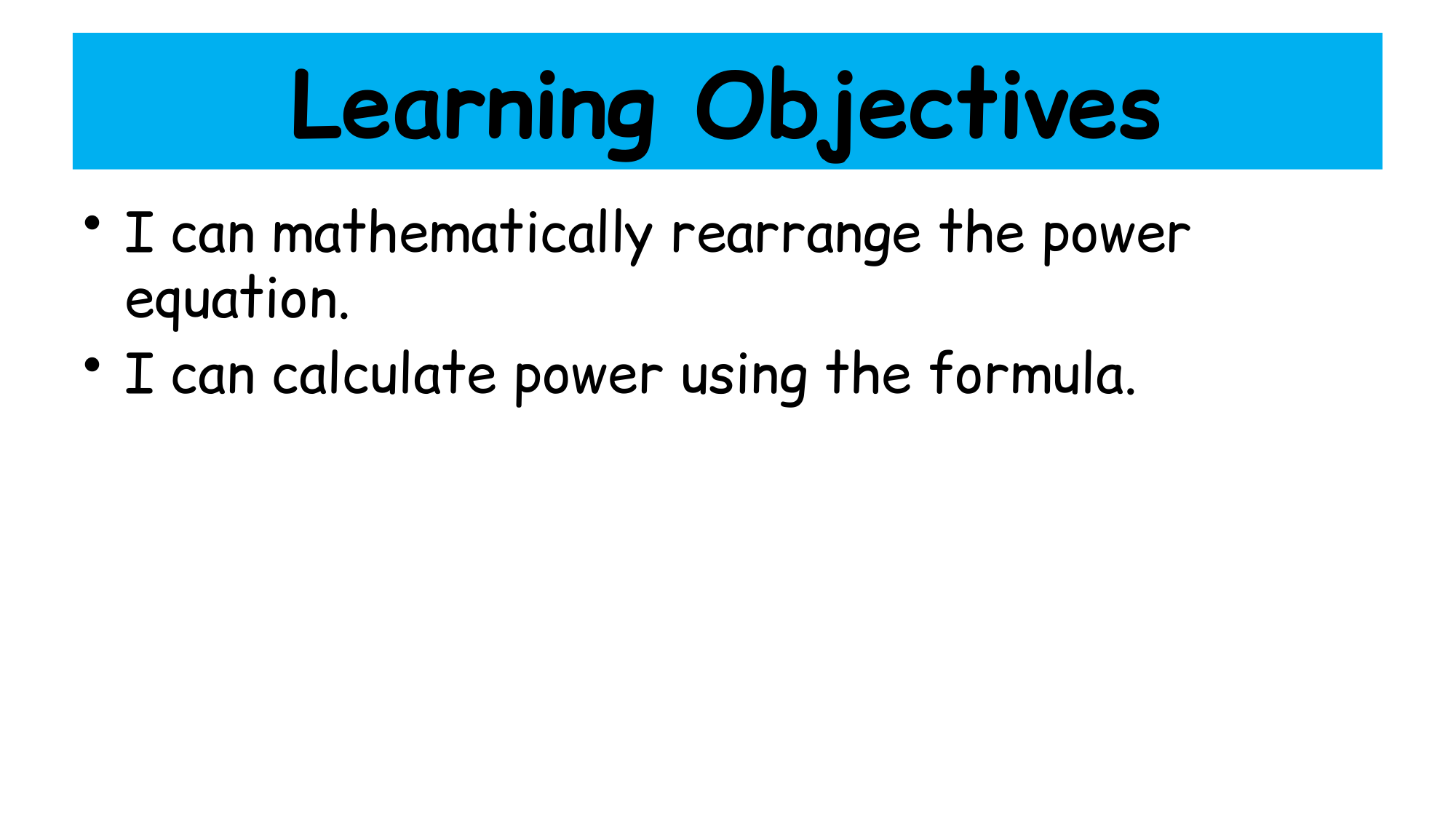

# Learning Objectives
I can mathematically rearrange the power equation.
I can calculate power using the formula.